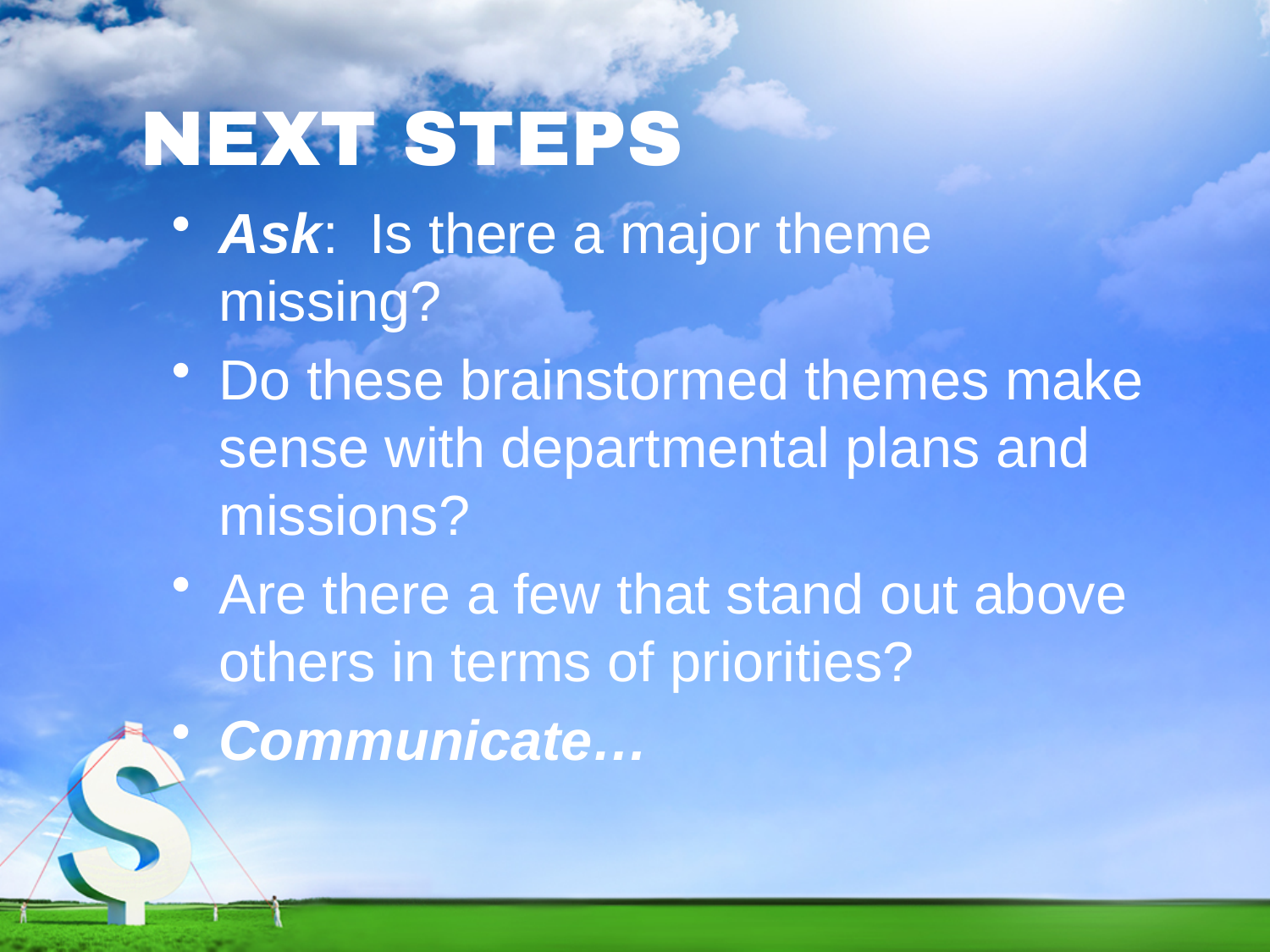

# NEXT STEPS
Ask:  Is there a major theme missing?
Do these brainstormed themes make sense with departmental plans and missions?
Are there a few that stand out above others in terms of priorities?
Communicate…